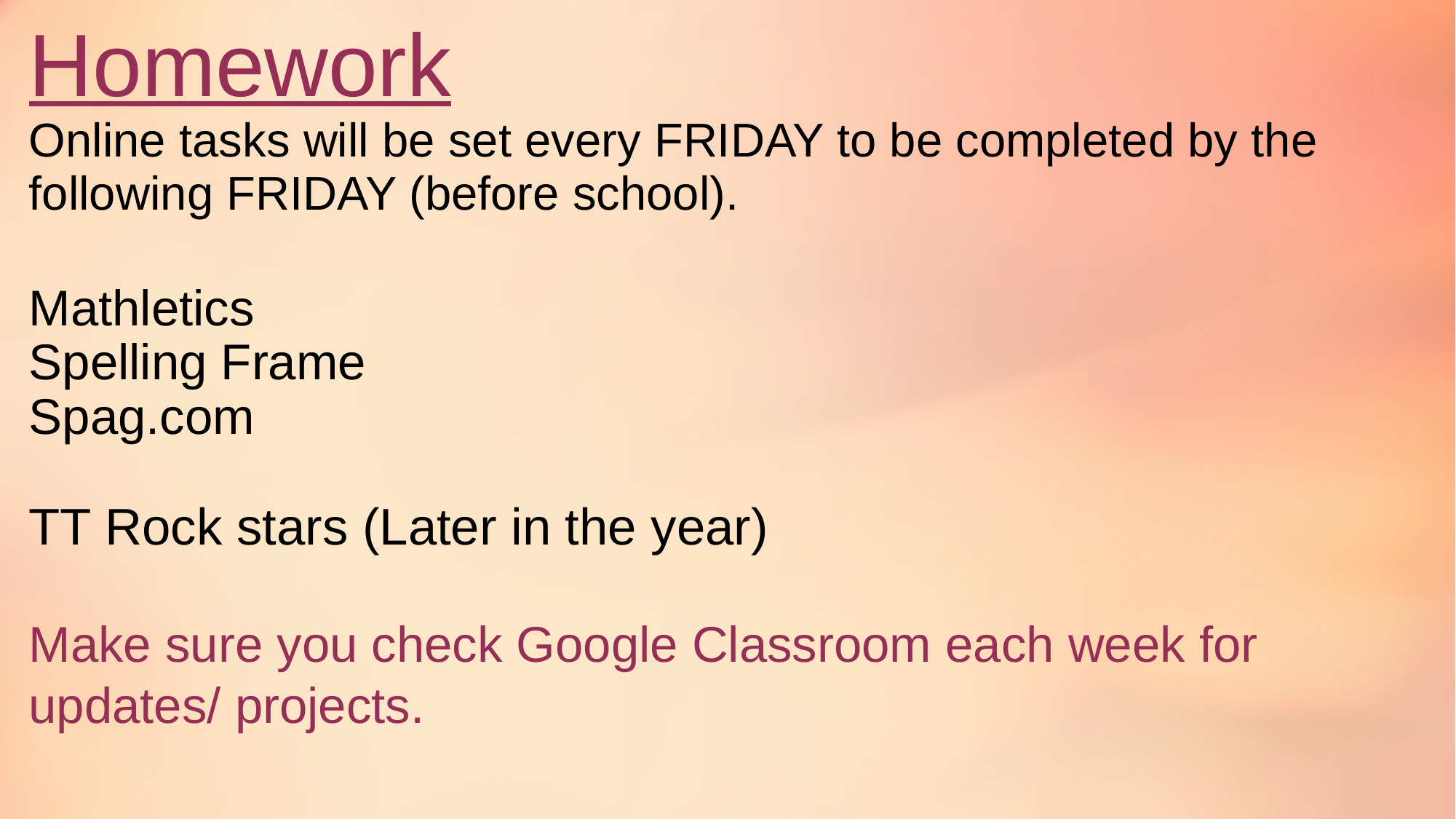

# Homework Online tasks will be set every FRIDAY to be completed by the following FRIDAY (before school).

Mathletics
Spelling Frame
Spag.com
TT Rock stars (Later in the year)
Make sure you check Google Classroom each week for updates/ projects.